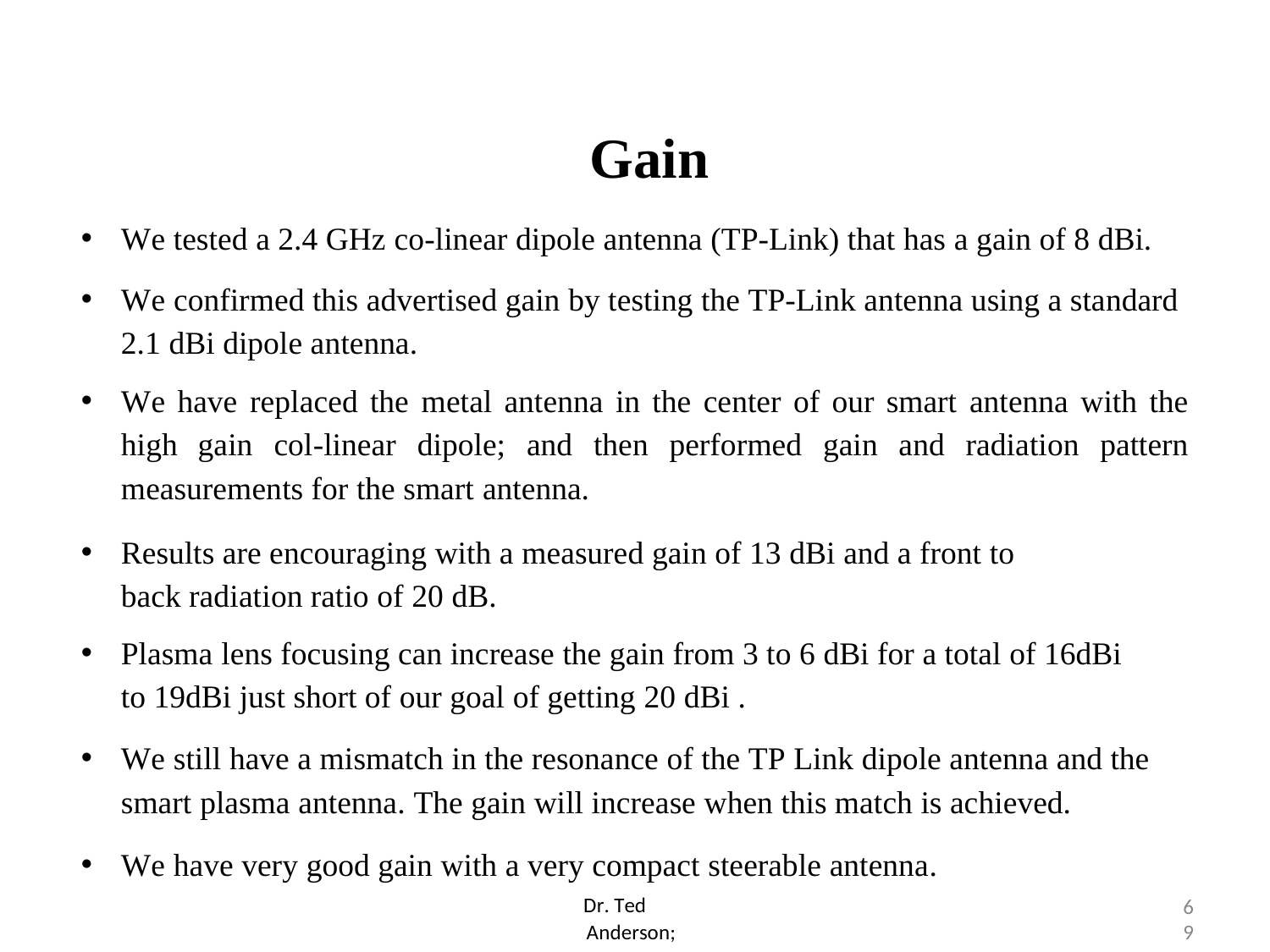

# Gain
We tested a 2.4 GHz co-linear dipole antenna (TP-Link) that has a gain of 8 dBi.

We confirmed this advertised gain by testing the TP-Link antenna using a standard
2.1 dBi dipole antenna.

We have replaced the metal antenna in the center of our smart antenna with the high gain col-linear dipole; and then performed gain and radiation pattern measurements for the smart antenna.
Results are encouraging with a measured gain of 13 dBi and a front to back radiation ratio of 20 dB.

Plasma lens focusing can increase the gain from 3 to 6 dBi for a total of 16dBi to 19dBi just short of our goal of getting 20 dBi .

We still have a mismatch in the resonance of the TP Link dipole antenna and the
smart plasma antenna. The gain will increase when this match is achieved.

We have very good gain with a very compact steerable antenna.
Dr. Ted
6
Anderson;
9